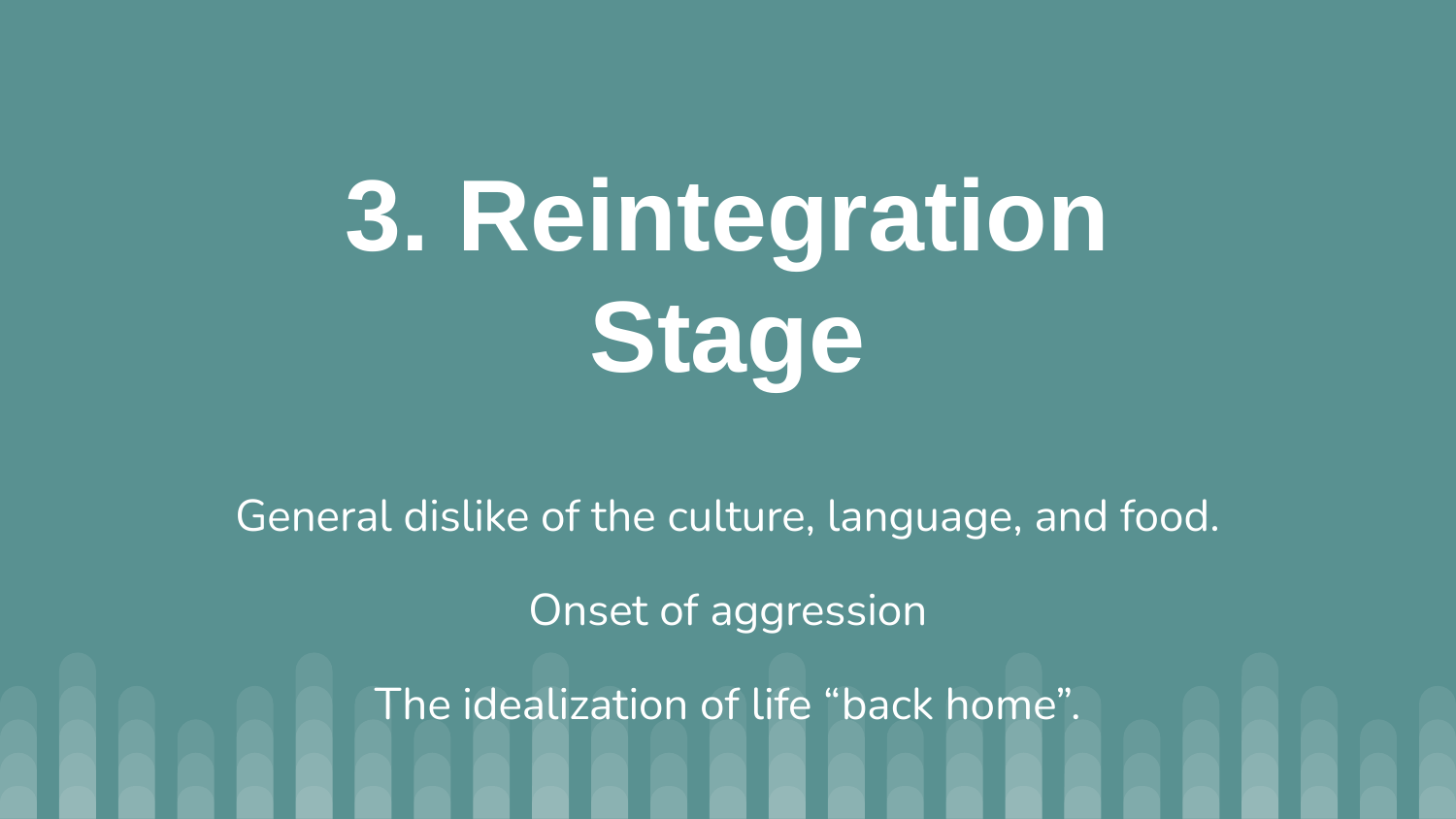

# 3. Reintegration Stage
General dislike of the culture, language, and food.
Onset of aggression
The idealization of life “back home”.